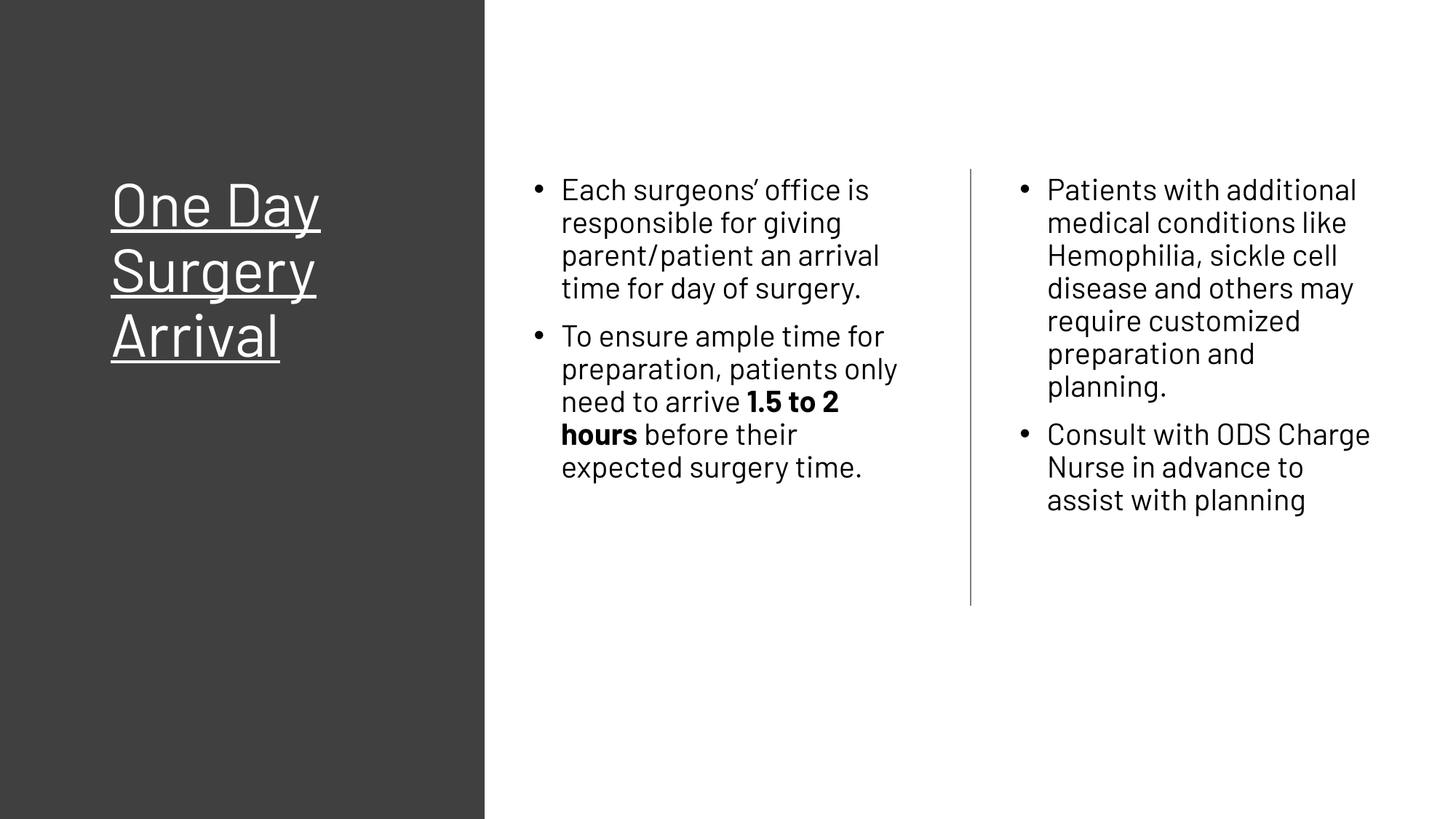

# One Day Surgery Arrival
Each surgeons’ office is responsible for giving parent/patient an arrival time for day of surgery.
To ensure ample time for preparation, patients only need to arrive 1.5 to 2 hours before their expected surgery time.
Patients with additional medical conditions like Hemophilia, sickle cell disease and others may require customized preparation and planning.
Consult with ODS Charge Nurse in advance to assist with planning